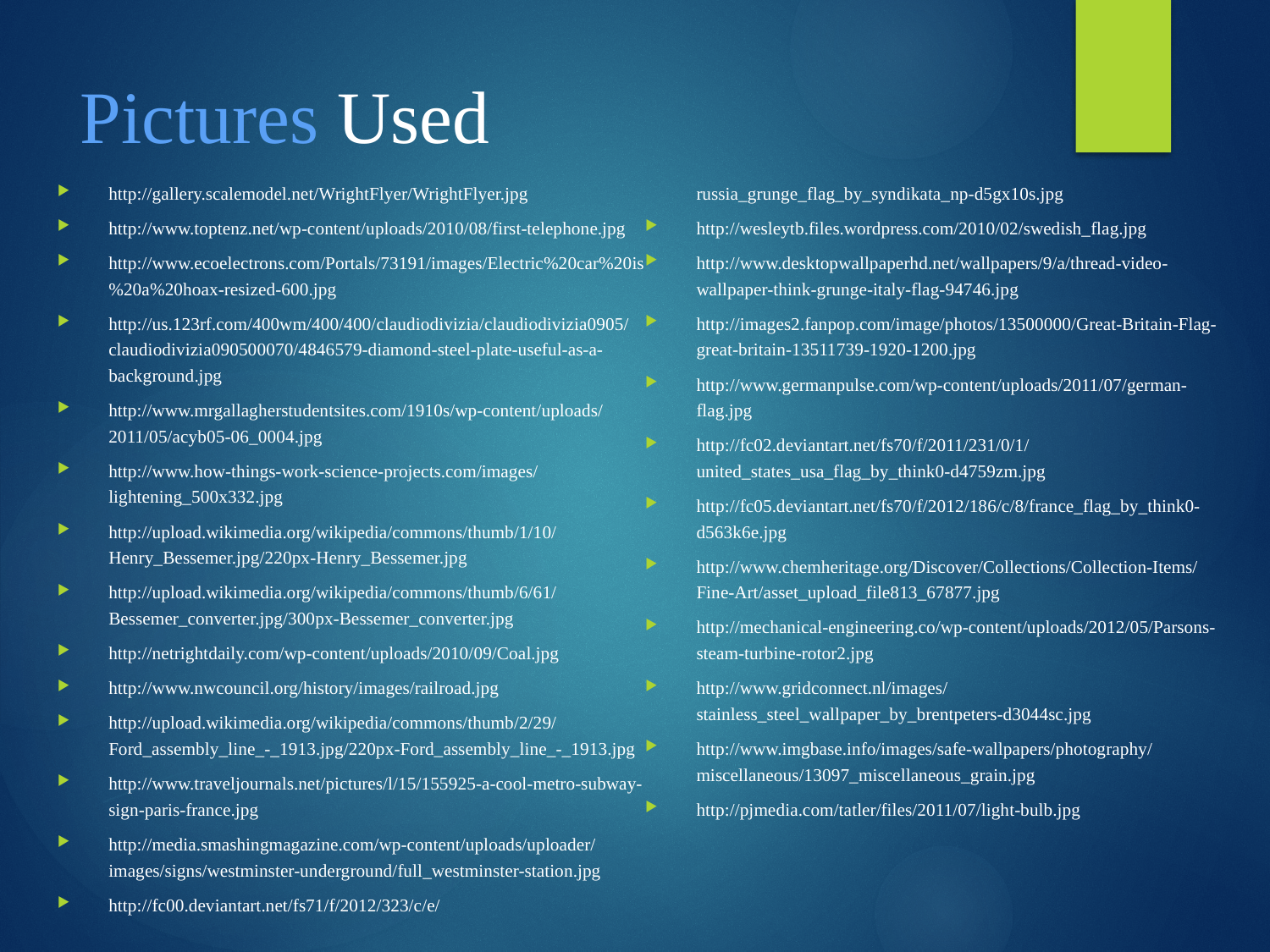

# Pictures Used
http://gallery.scalemodel.net/WrightFlyer/WrightFlyer.jpg
http://www.toptenz.net/wp-content/uploads/2010/08/first-telephone.jpg
http://www.ecoelectrons.com/Portals/73191/images/Electric%20car%20is%20a%20hoax-resized-600.jpg
http://us.123rf.com/400wm/400/400/claudiodivizia/claudiodivizia0905/claudiodivizia090500070/4846579-diamond-steel-plate-useful-as-a-background.jpg
http://www.mrgallagherstudentsites.com/1910s/wp-content/uploads/2011/05/acyb05-06_0004.jpg
http://www.how-things-work-science-projects.com/images/lightening_500x332.jpg
http://upload.wikimedia.org/wikipedia/commons/thumb/1/10/Henry_Bessemer.jpg/220px-Henry_Bessemer.jpg
http://upload.wikimedia.org/wikipedia/commons/thumb/6/61/Bessemer_converter.jpg/300px-Bessemer_converter.jpg
http://netrightdaily.com/wp-content/uploads/2010/09/Coal.jpg
http://www.nwcouncil.org/history/images/railroad.jpg
http://upload.wikimedia.org/wikipedia/commons/thumb/2/29/Ford_assembly_line_-_1913.jpg/220px-Ford_assembly_line_-_1913.jpg
http://www.traveljournals.net/pictures/l/15/155925-a-cool-metro-subway-sign-paris-france.jpg
http://media.smashingmagazine.com/wp-content/uploads/uploader/images/signs/westminster-underground/full_westminster-station.jpg
http://fc00.deviantart.net/fs71/f/2012/323/c/e/russia_grunge_flag_by_syndikata_np-d5gx10s.jpg
http://wesleytb.files.wordpress.com/2010/02/swedish_flag.jpg
http://www.desktopwallpaperhd.net/wallpapers/9/a/thread-video-wallpaper-think-grunge-italy-flag-94746.jpg
http://images2.fanpop.com/image/photos/13500000/Great-Britain-Flag-great-britain-13511739-1920-1200.jpg
http://www.germanpulse.com/wp-content/uploads/2011/07/german-flag.jpg
http://fc02.deviantart.net/fs70/f/2011/231/0/1/united_states_usa_flag_by_think0-d4759zm.jpg
http://fc05.deviantart.net/fs70/f/2012/186/c/8/france_flag_by_think0-d563k6e.jpg
http://www.chemheritage.org/Discover/Collections/Collection-Items/Fine-Art/asset_upload_file813_67877.jpg
http://mechanical-engineering.co/wp-content/uploads/2012/05/Parsons-steam-turbine-rotor2.jpg
http://www.gridconnect.nl/images/stainless_steel_wallpaper_by_brentpeters-d3044sc.jpg
http://www.imgbase.info/images/safe-wallpapers/photography/miscellaneous/13097_miscellaneous_grain.jpg
http://pjmedia.com/tatler/files/2011/07/light-bulb.jpg